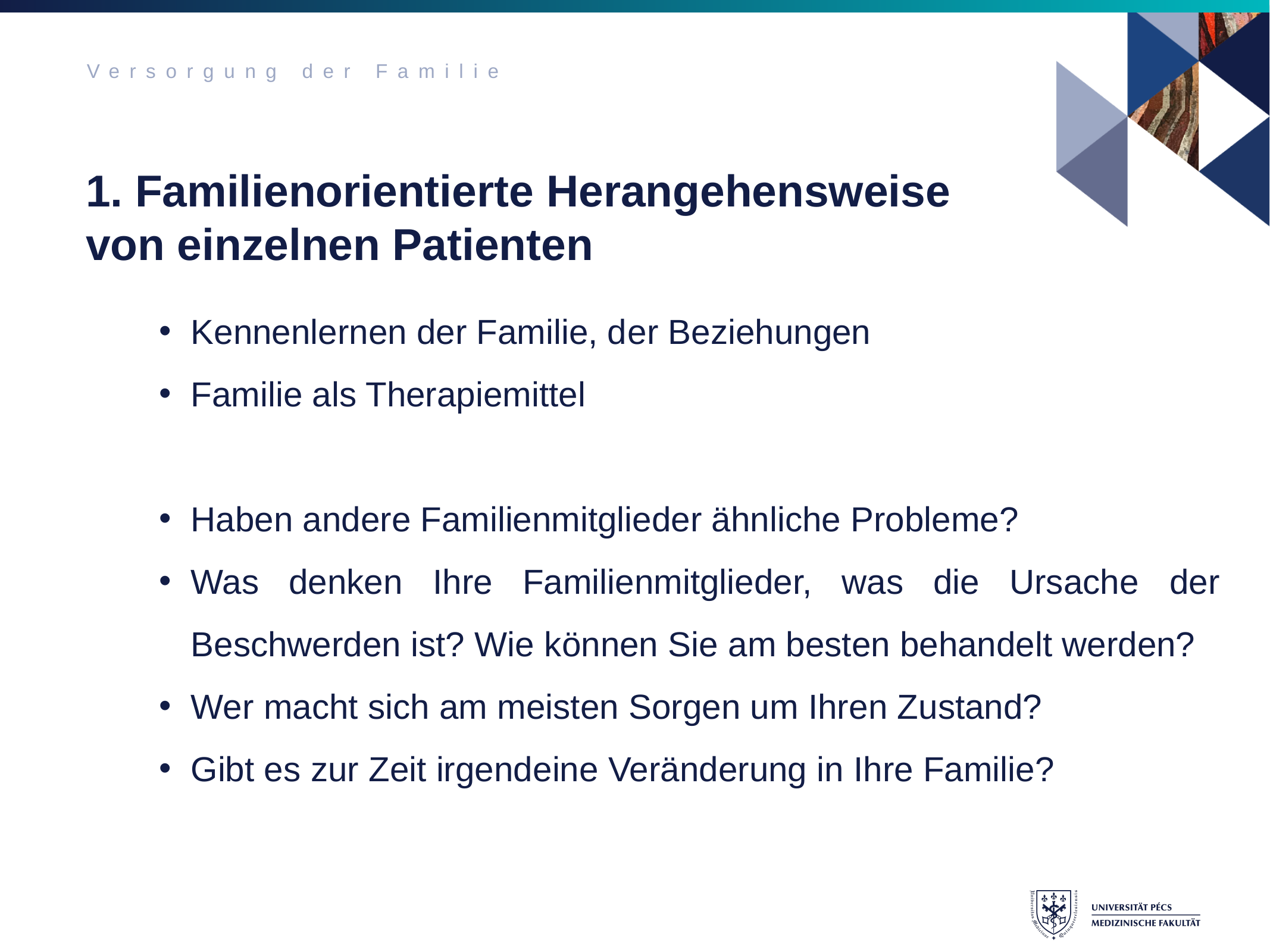

Versorgung der Familie
# 1. Familienorientierte Herangehensweise von einzelnen Patienten
Kennenlernen der Familie, der Beziehungen
Familie als Therapiemittel

Haben andere Familienmitglieder ähnliche Probleme?
Was denken Ihre Familienmitglieder, was die Ursache der Beschwerden ist? Wie können Sie am besten behandelt werden?
Wer macht sich am meisten Sorgen um Ihren Zustand?
Gibt es zur Zeit irgendeine Veränderung in Ihre Familie?